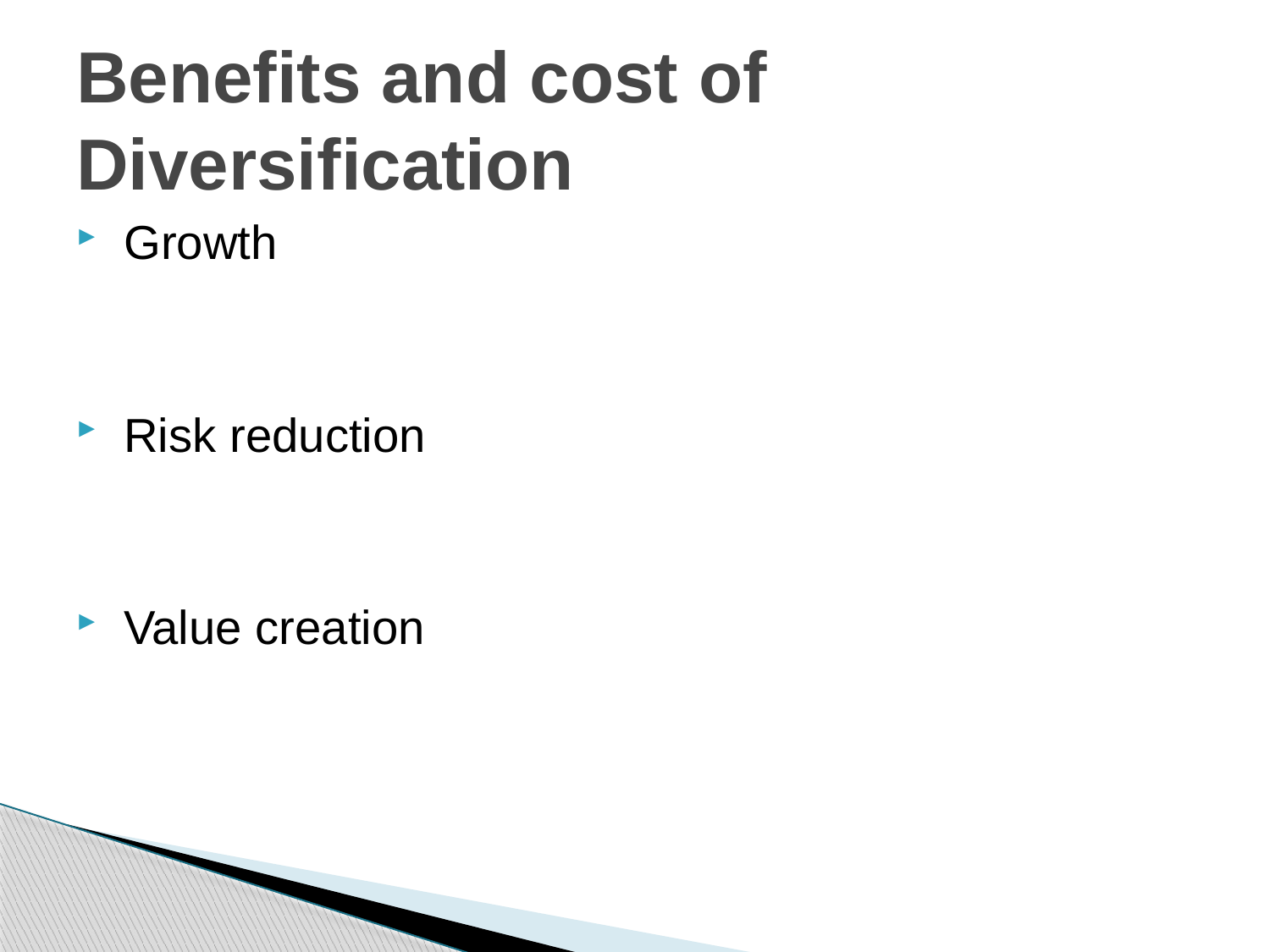

Benefits and cost of Diversification
Growth

Risk reduction

Value creation